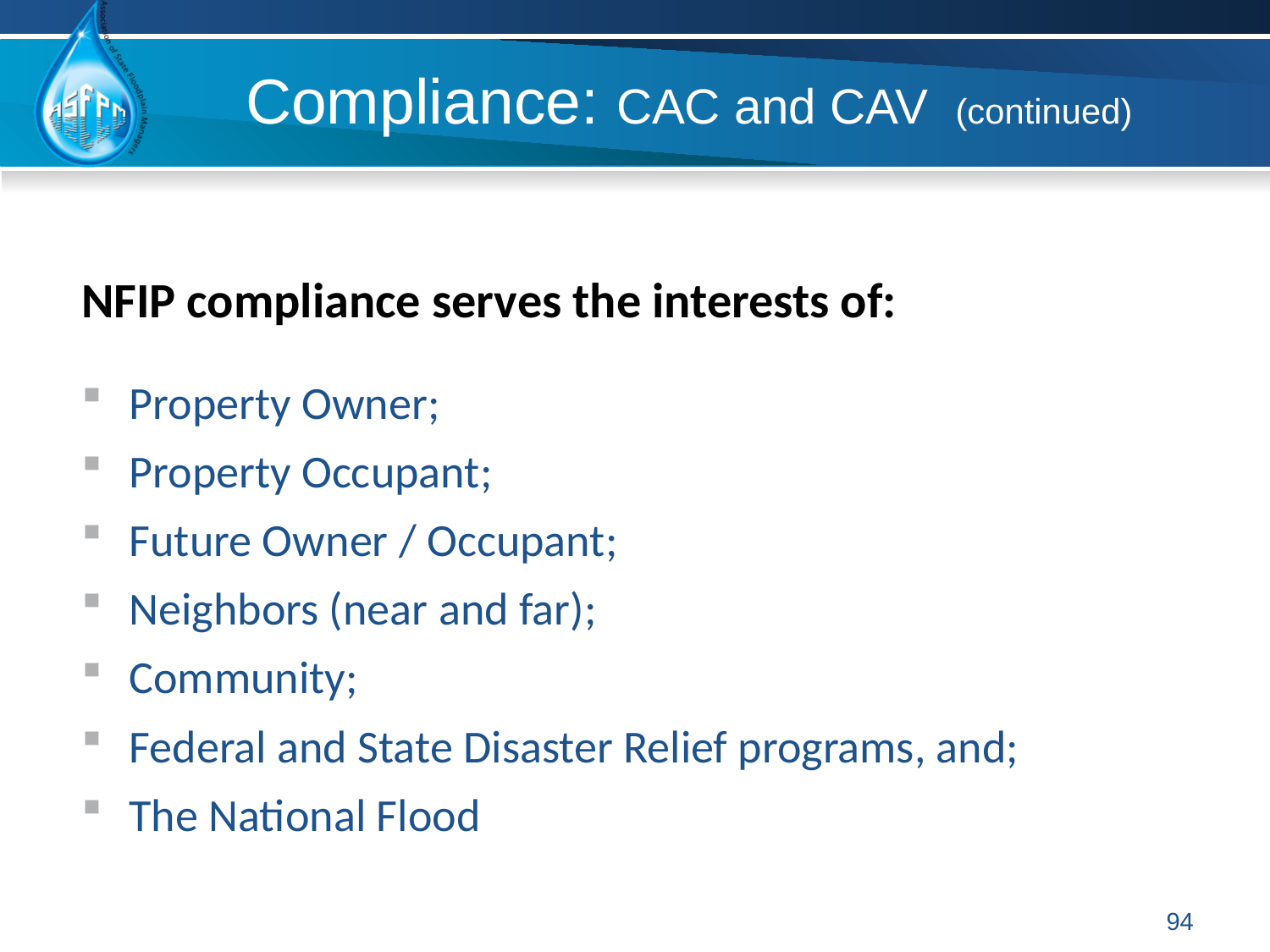

# Compliance: CAC and CAV  (continued)

NFIP compliance serves the interests of:

Property Owner;
Property Occupant;
Future Owner / Occupant;
Neighbors (near and far);
Community;
Federal and State Disaster Relief programs, and;
The National Flood

94